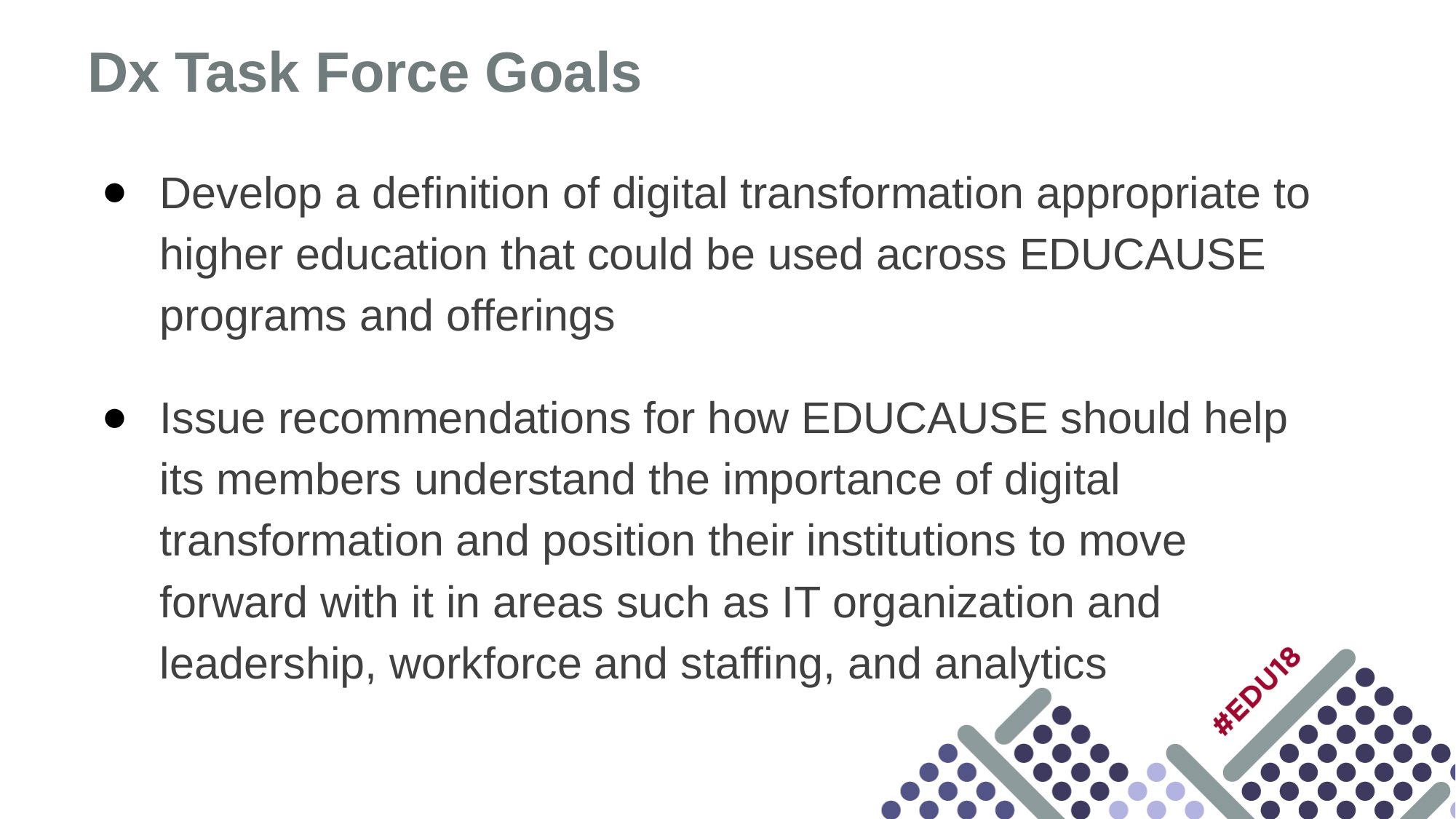

# Dx Task Force Goals
Develop a definition of digital transformation appropriate to higher education that could be used across EDUCAUSE programs and offerings

Issue recommendations for how EDUCAUSE should help its members understand the importance of digital transformation and position their institutions to move forward with it in areas such as IT organization and leadership, workforce and staffing, and analytics